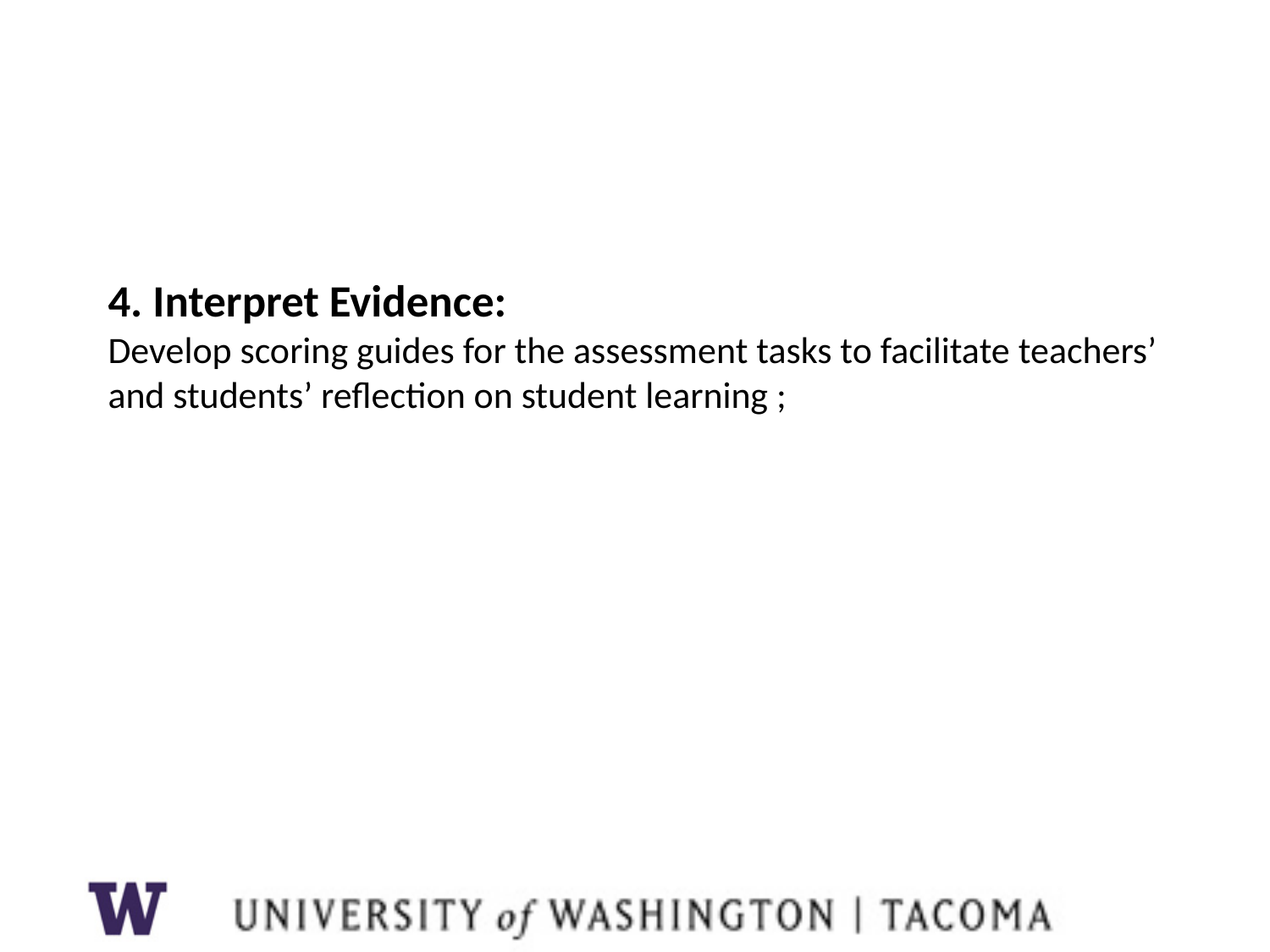

# 4. Interpret Evidence: Develop scoring guides for the assessment tasks to facilitate teachers’ and students’ reflection on student learning ;